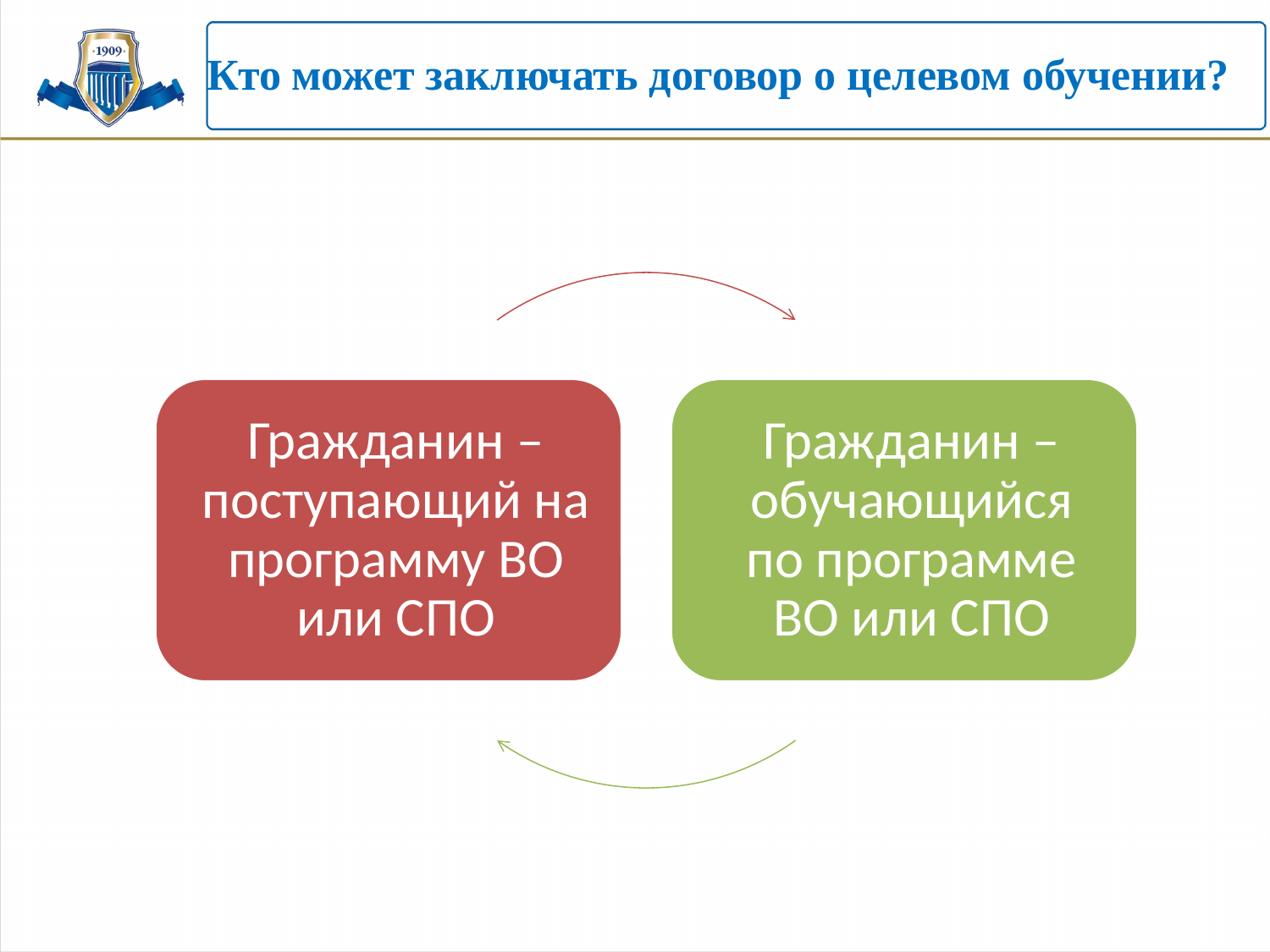

# Кто может заключать договор о целевом обучении?
Гражданин – поступающий на программу ВО или СПО
Гражданин – обучающийся по программе ВО или СПО